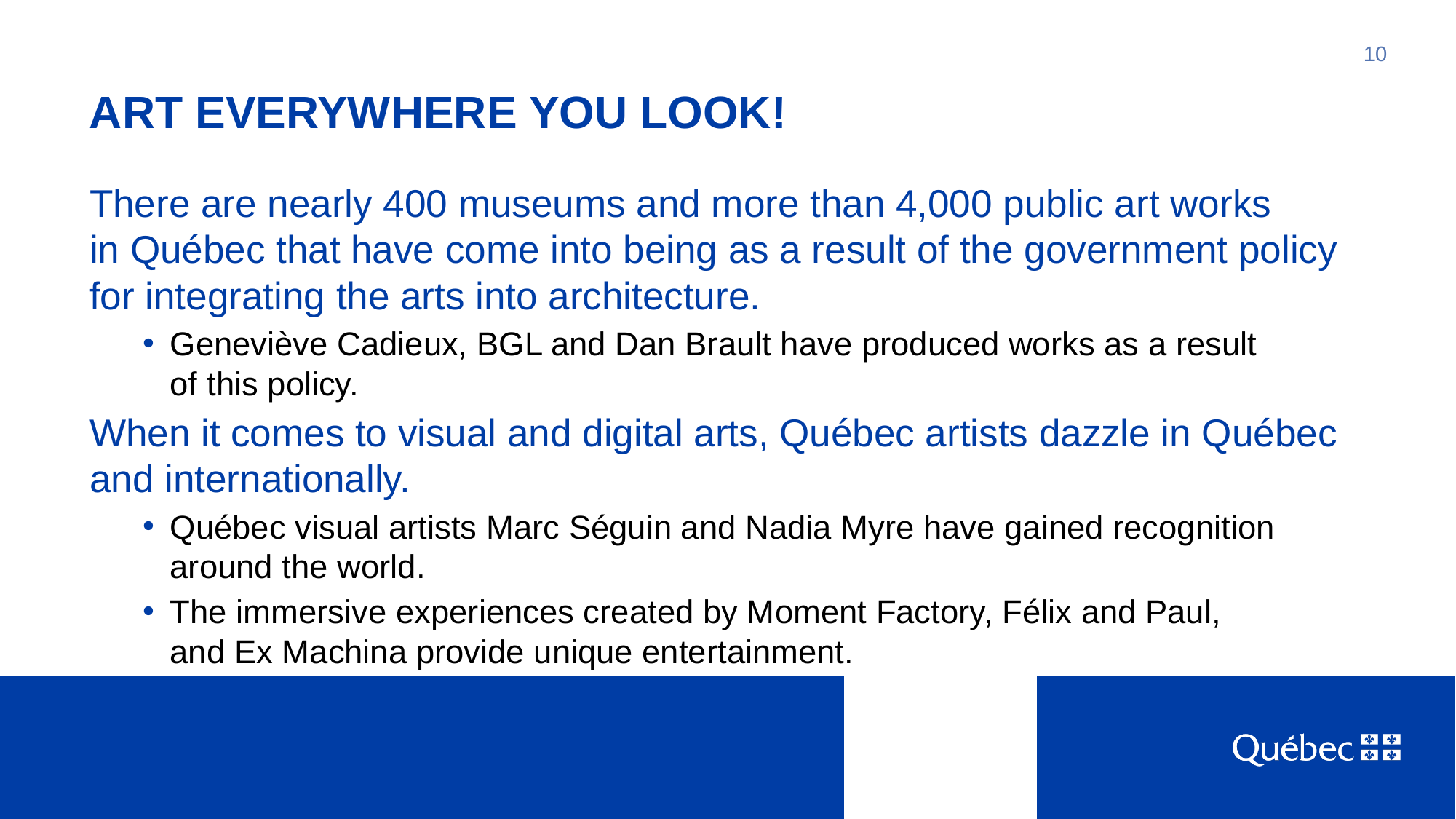

# ART EVERYWHERE YOU LOOK!
10
There are nearly 400 museums and more than 4,000 public art works
in Québec that have come into being as a result of the government policy for integrating the arts into architecture.
Geneviève Cadieux, BGL and Dan Brault have produced works as a result
of this policy.
When it comes to visual and digital arts, Québec artists dazzle in Québec and internationally.
Québec visual artists Marc Séguin and Nadia Myre have gained recognition around the world.
The immersive experiences created by Moment Factory, Félix and Paul,
and Ex Machina provide unique entertainment.